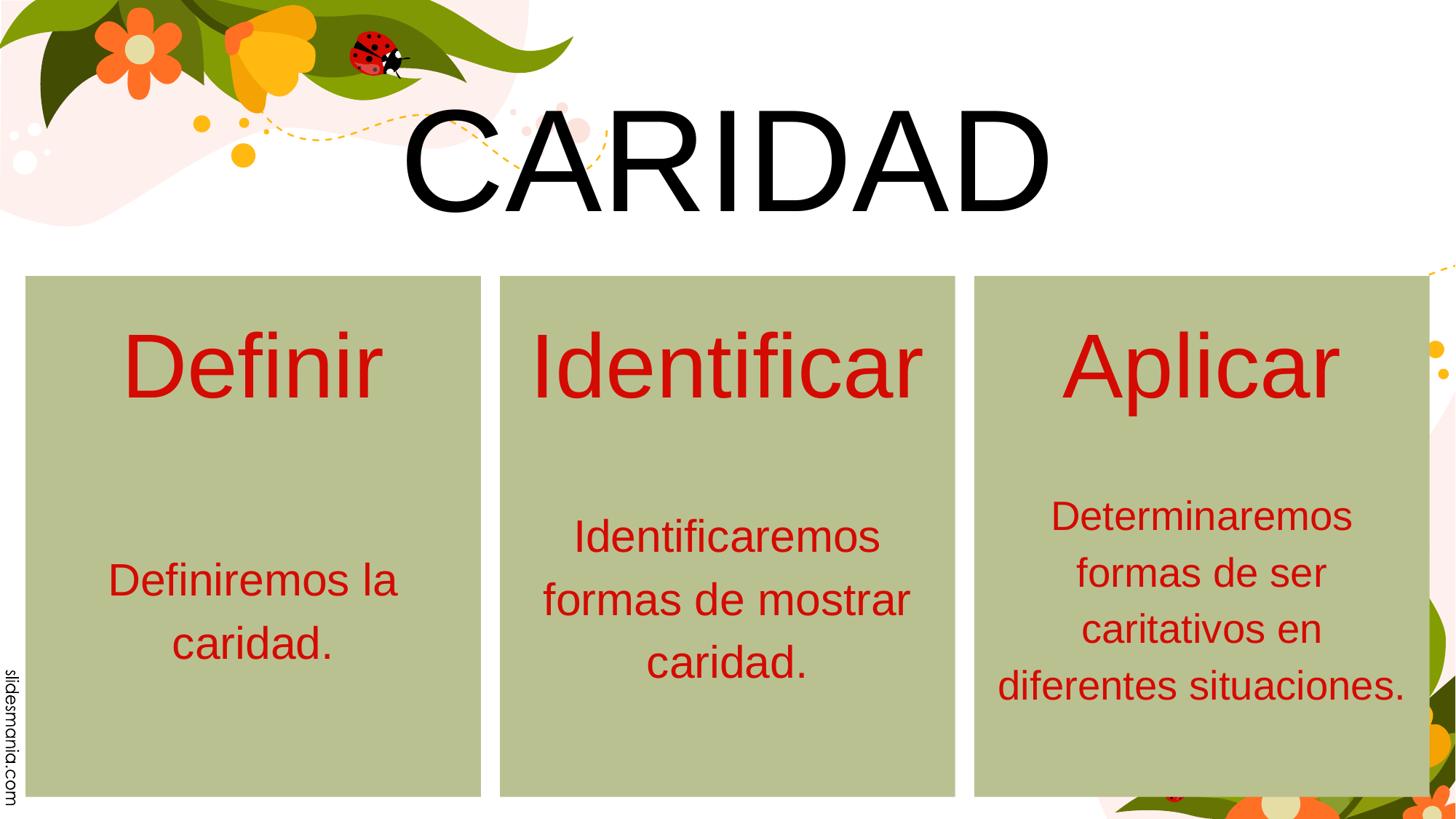

# CARIDAD
Definir

Definiremos la caridad.
Identificar

Identificaremos formas de mostrar caridad.
Aplicar

Determinaremos formas de ser caritativos en diferentes situaciones.